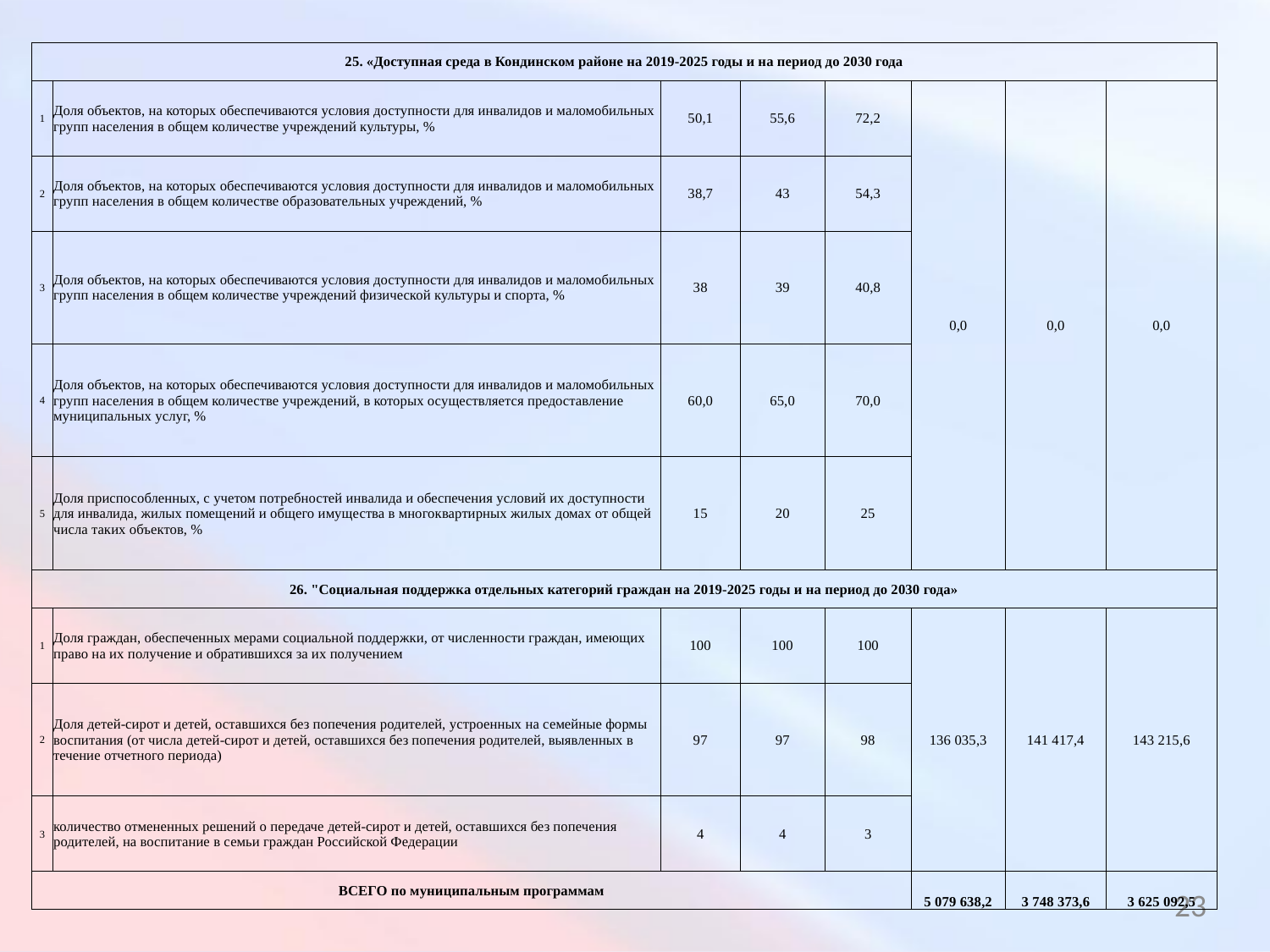

| 25. «Доступная среда в Кондинском районе на 2019-2025 годы и на период до 2030 года |  |  |  |  |  |  |  |
| --- | --- | --- | --- | --- | --- | --- | --- |
| 1 | Доля объектов, на которых обеспечиваются условия доступности для инвалидов и маломобильных групп населения в общем количестве учреждений культуры, % | 50,1 | 55,6 | 72,2 | 0,0 | 0,0 | 0,0 |
| 2 | Доля объектов, на которых обеспечиваются условия доступности для инвалидов и маломобильных групп населения в общем количестве образовательных учреждений, % | 38,7 | 43 | 54,3 |  |  |  |
| 3 | Доля объектов, на которых обеспечиваются условия доступности для инвалидов и маломобильных групп населения в общем количестве учреждений физической культуры и спорта, % | 38 | 39 | 40,8 |  |  |  |
| 4 | Доля объектов, на которых обеспечиваются условия доступности для инвалидов и маломобильных групп населения в общем количестве учреждений, в которых осуществляется предоставление муниципальных услуг, % | 60,0 | 65,0 | 70,0 |  |  |  |
| 5 | Доля приспособленных, с учетом потребностей инвалида и обеспечения условий их доступности для инвалида, жилых помещений и общего имущества в многоквартирных жилых домах от общей числа таких объектов, % | 15 | 20 | 25 |  |  |  |
| 26. "Социальная поддержка отдельных категорий граждан на 2019-2025 годы и на период до 2030 года» |  |  |  |  |  |  |  |
| 1 | Доля граждан, обеспеченных мерами социальной поддержки, от численности граждан, имеющих право на их получение и обратившихся за их получением | 100 | 100 | 100 | 136 035,3 | 141 417,4 | 143 215,6 |
| 2 | Доля детей-сирот и детей, оставшихся без попечения родителей, устроенных на семейные формы воспитания (от числа детей-сирот и детей, оставшихся без попечения родителей, выявленных в течение отчетного периода) | 97 | 97 | 98 |  |  |  |
| 3 | количество отмененных решений о передаче детей-сирот и детей, оставшихся без попечения родителей, на воспитание в семьи граждан Российской Федерации | 4 | 4 | 3 |  |  |  |
| ВСЕГО по муниципальным программам |  |  |  |  | 5 079 638,2 | 3 748 373,6 | 3 625 092,5 |
23